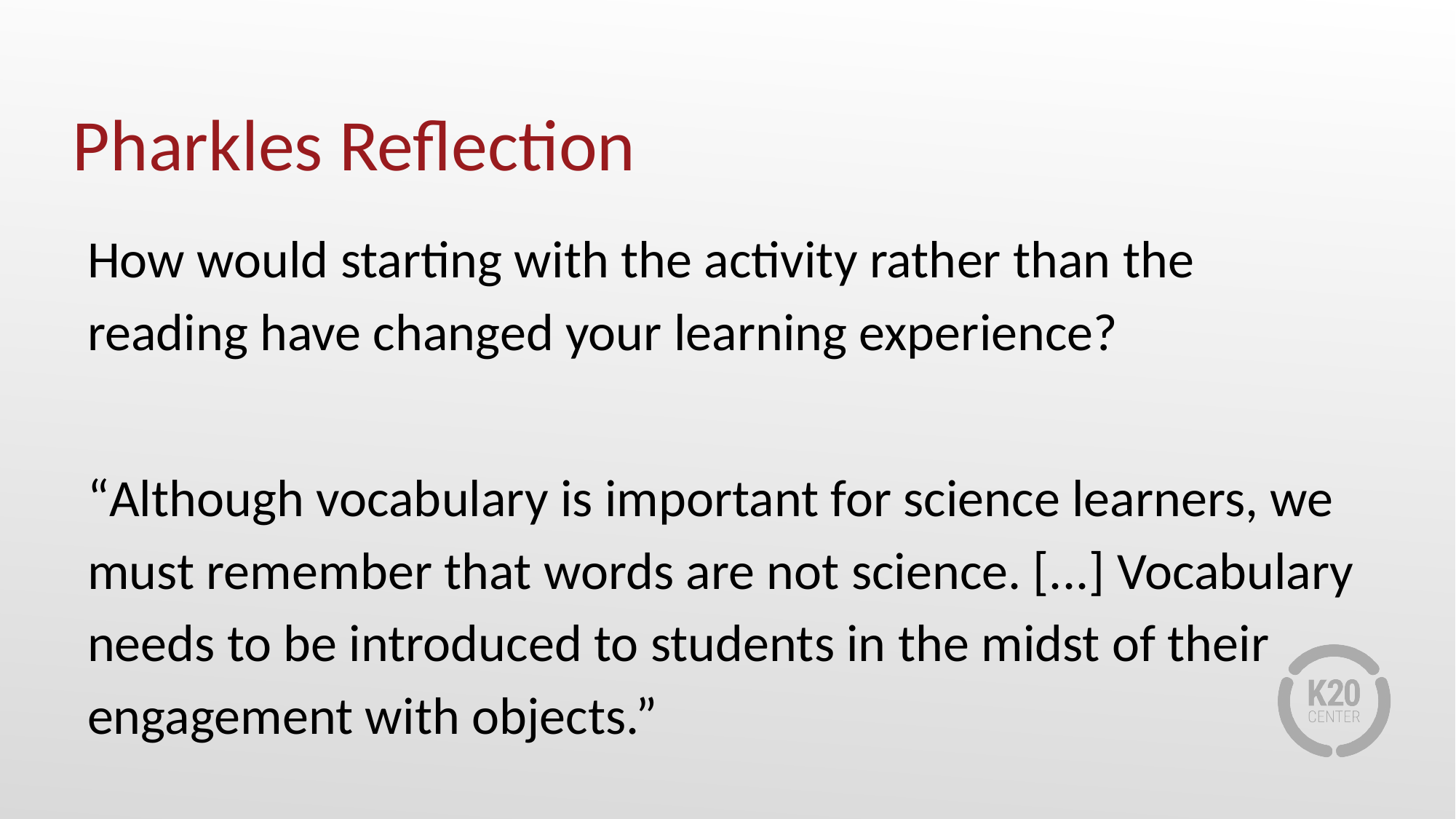

# Pharkles Reflection
How would starting with the activity rather than the reading have changed your learning experience?

“Although vocabulary is important for science learners, we
must remember that words are not science. [...] Vocabulary needs to be introduced to students in the midst of their engagement with objects.”